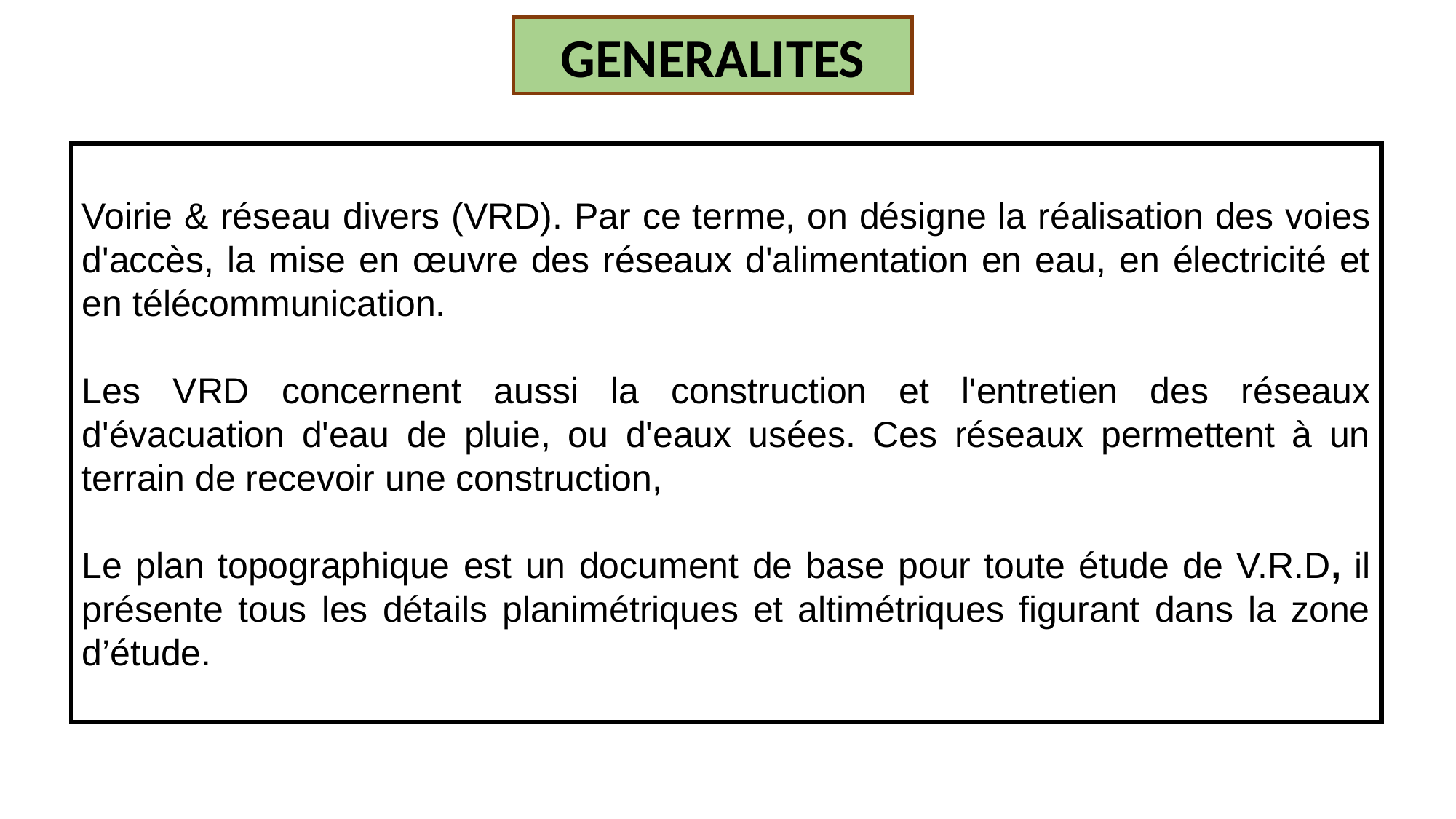

GENERALITES

Voirie & réseau divers (VRD). Par ce terme, on désigne la réalisation des voies d'accès, la mise en œuvre des réseaux d'alimentation en eau, en électricité et en télécommunication.

Les VRD concernent aussi la construction et l'entretien des réseaux d'évacuation d'eau de pluie, ou d'eaux usées. Ces réseaux permettent à un terrain de recevoir une construction,

Le plan topographique est un document de base pour toute étude de V.R.D, il présente tous les détails planimétriques et altimétriques figurant dans la zone d’étude.